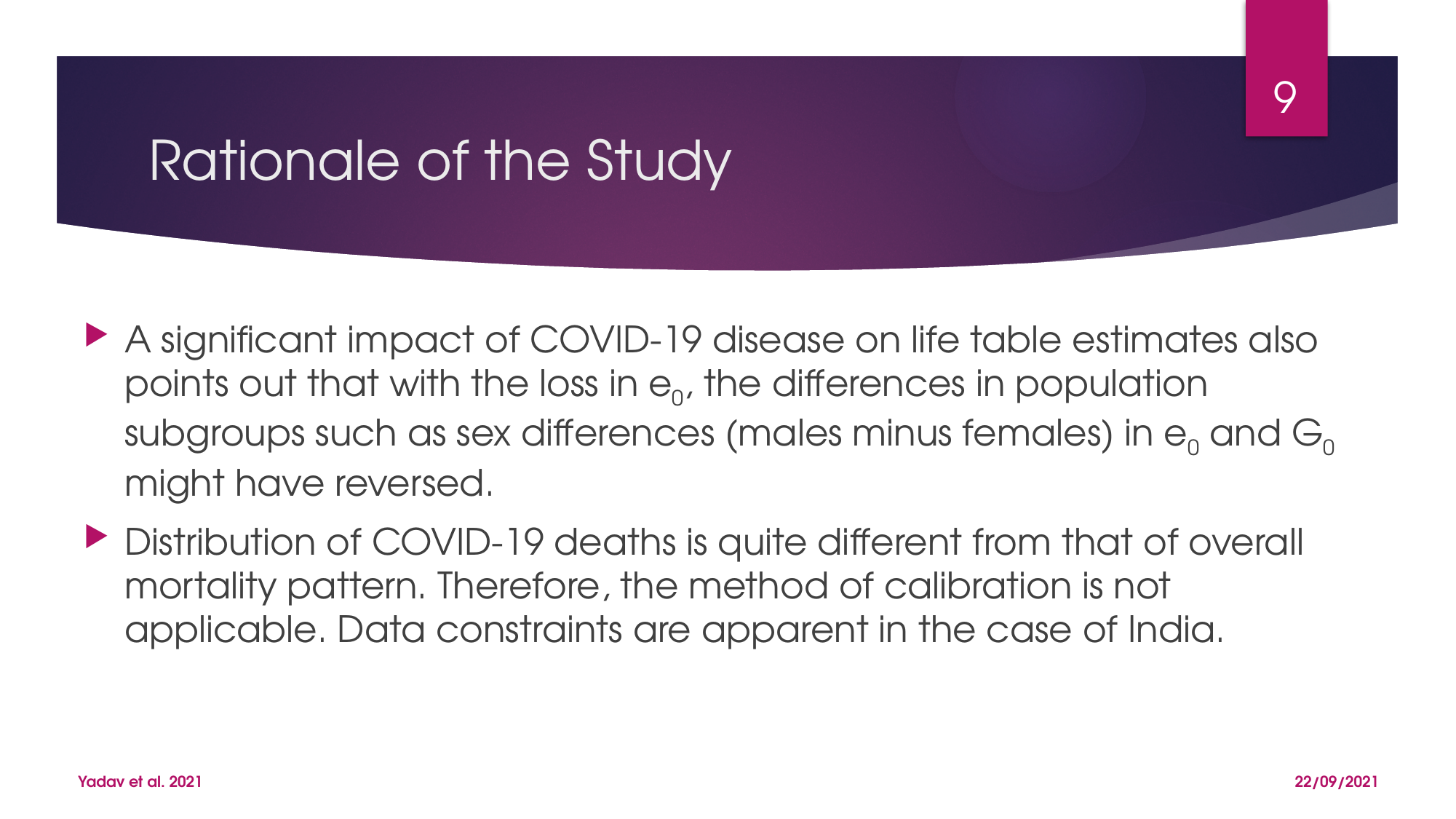

9
# Rationale of the Study
A significant impact of COVID-19 disease on life table estimates also points out that with the loss in e0, the differences in population subgroups such as sex differences (males minus females) in e0 and G0 might have reversed.
Distribution of COVID-19 deaths is quite different from that of overall mortality pattern. Therefore, the method of calibration is not applicable. Data constraints are apparent in the case of India.
Yadav et al. 2021
22/09/2021